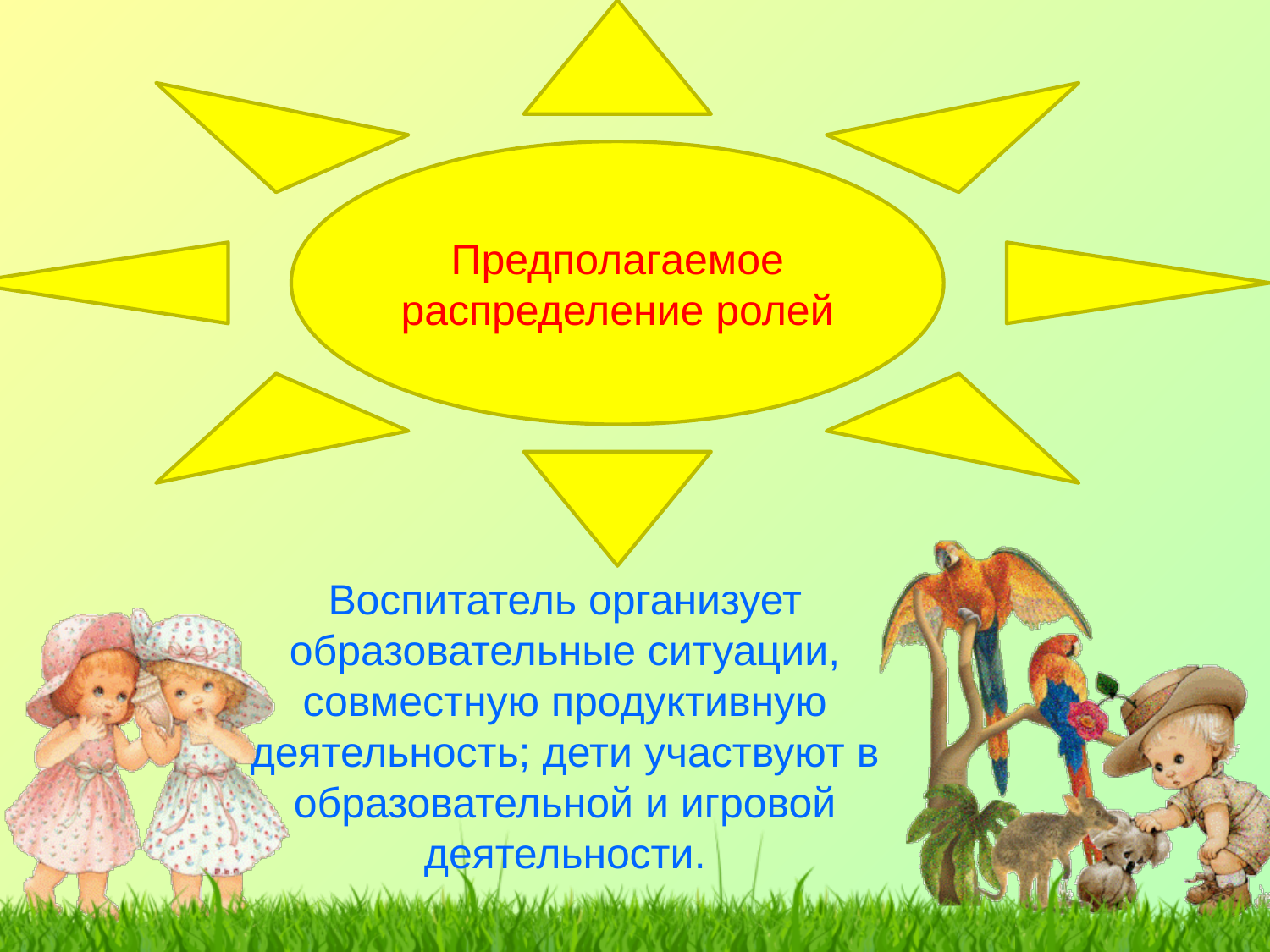

Предполагаемое распределение ролей

Воспитатель организует образовательные ситуации, совместную продуктивную деятельность; дети участвуют в образовательной и игровой деятельности.